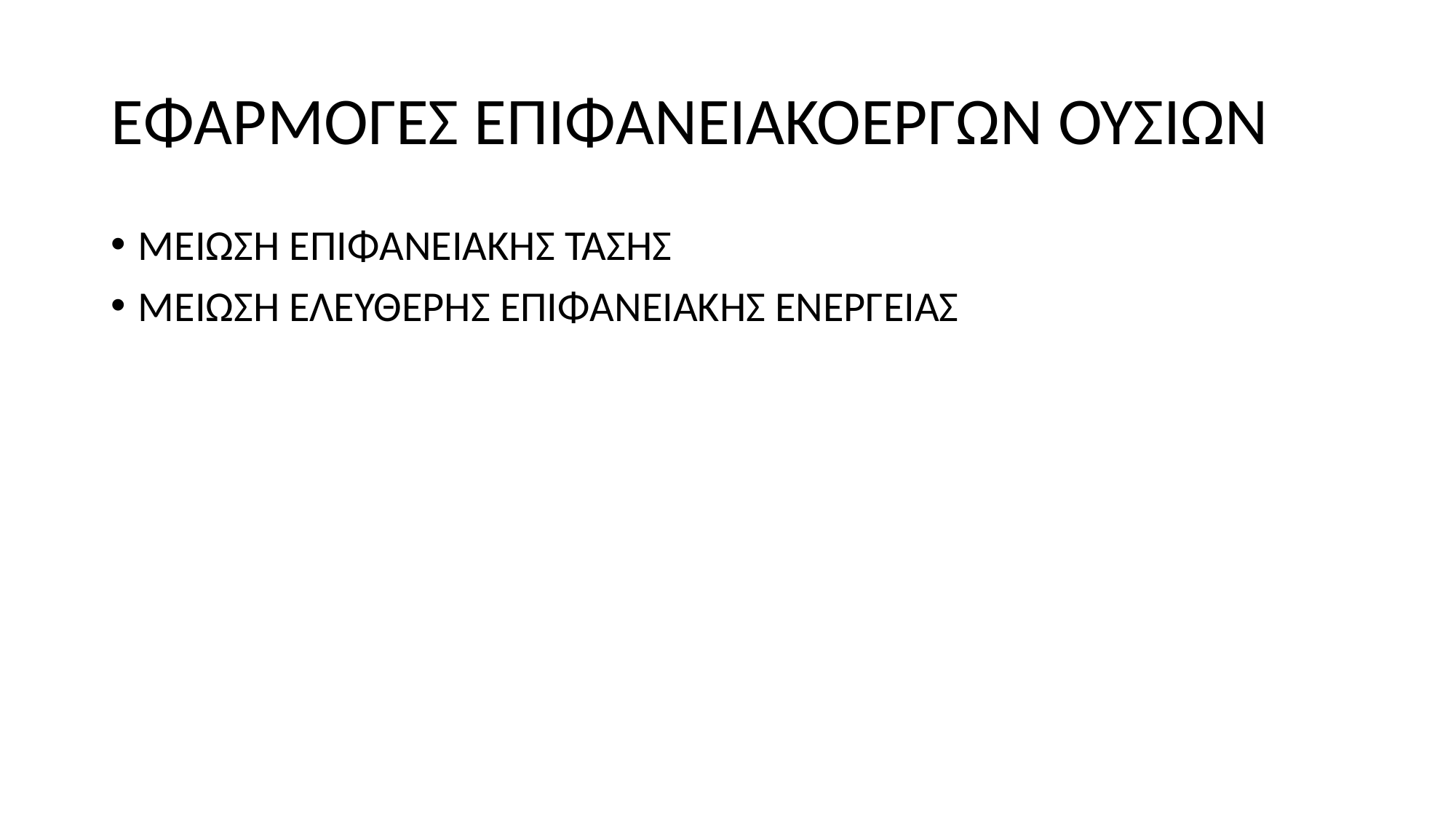

# ΕΦΑΡΜΟΓΕΣ ΕΠΙΦΑΝΕΙΑΚΟΕΡΓΩΝ ΟΥΣΙΩΝ
ΜΕΙΩΣΗ ΕΠΙΦΑΝΕΙΑΚΗΣ ΤΑΣΗΣ
ΜΕΙΩΣΗ ΕΛΕΥΘΕΡΗΣ ΕΠΙΦΑΝΕΙΑΚΗΣ ΕΝΕΡΓΕΙΑΣ